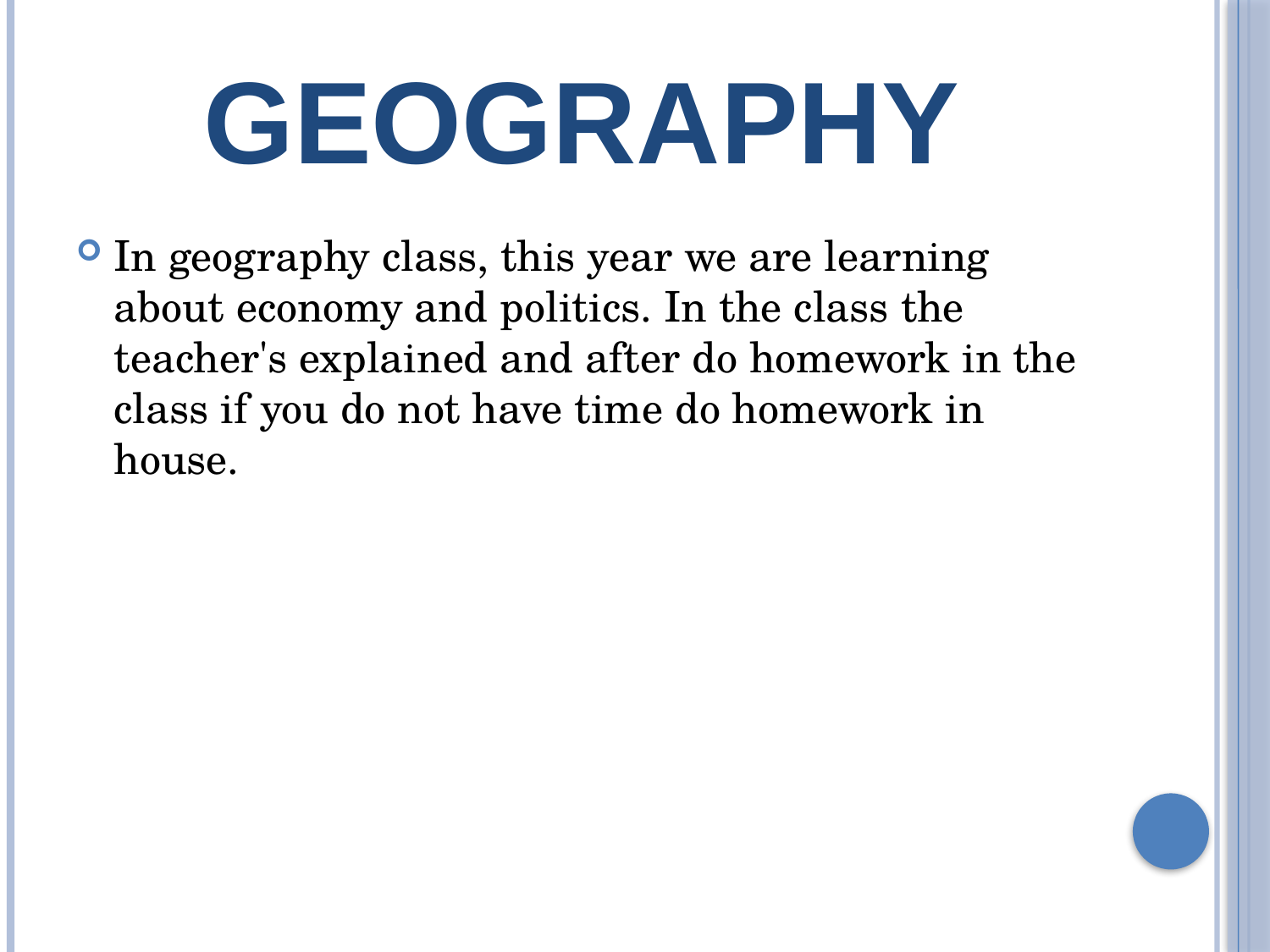

# GEOGRAPHY
In geography class, this year we are learning about economy and politics. In the class the teacher's explained and after do homework in the class if you do not have time do homework in house.